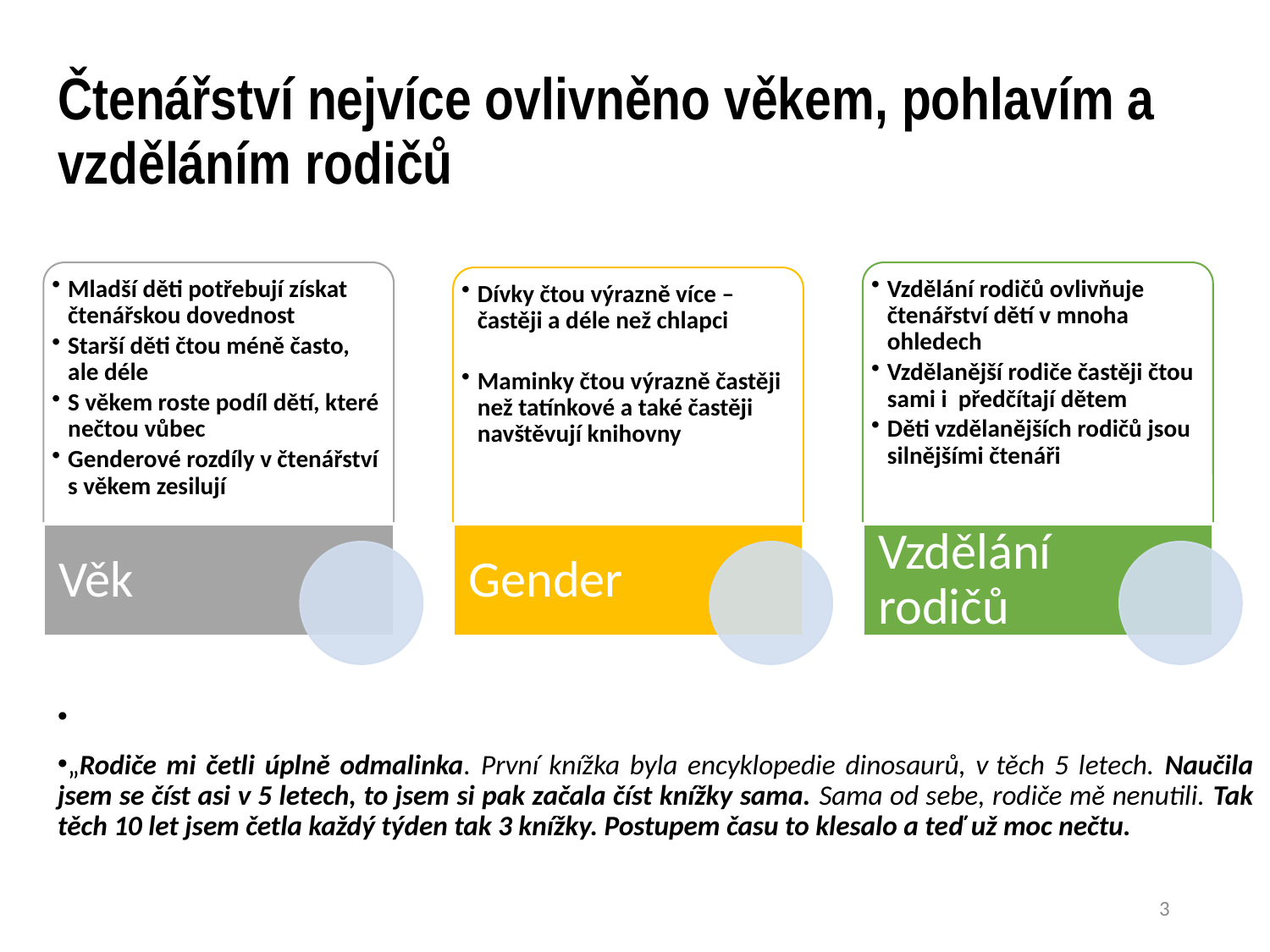

# Čtenářství nejvíce ovlivněno věkem, pohlavím a vzděláním rodičů
Mladší děti potřebují získat čtenářskou dovednost
Starší děti čtou méně často, ale déle
S věkem roste podíl dětí, které nečtou vůbec
Genderové rozdíly v čtenářství s věkem zesilují
Věk
Dívky čtou výrazně více – častěji a déle než chlapci

Maminky čtou výrazně častěji než tatínkové a také častěji navštěvují knihovny
Gender
Vzdělání rodičů ovlivňuje čtenářství dětí v mnoha ohledech
Vzdělanější rodiče častěji čtou sami i  předčítají dětem
Děti vzdělanějších rodičů jsou silnějšími čtenáři
Vzdělání rodičů

„Rodiče mi četli úplně odmalinka. První knížka byla encyklopedie dinosaurů, v těch 5 letech. Naučila jsem se číst asi v 5 letech, to jsem si pak začala číst knížky sama. Sama od sebe, rodiče mě nenutili. Tak těch 10 let jsem četla každý týden tak 3 knížky. Postupem času to klesalo a teď už moc nečtu.
3